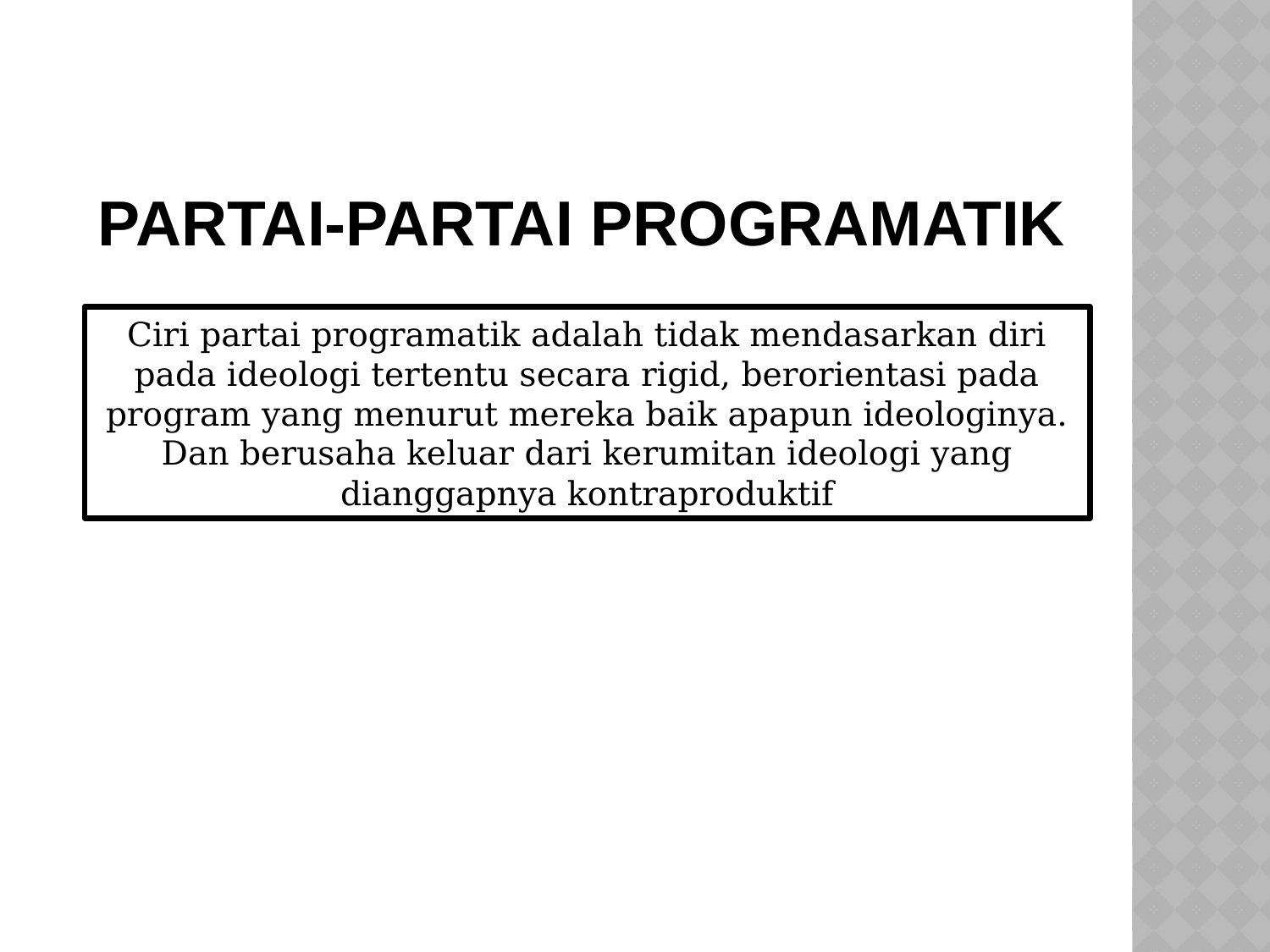

# Partai-Partai Programatik
Ciri partai programatik adalah tidak mendasarkan diri pada ideologi tertentu secara rigid, berorientasi pada program yang menurut mereka baik apapun ideologinya. Dan berusaha keluar dari kerumitan ideologi yang dianggapnya kontraproduktif